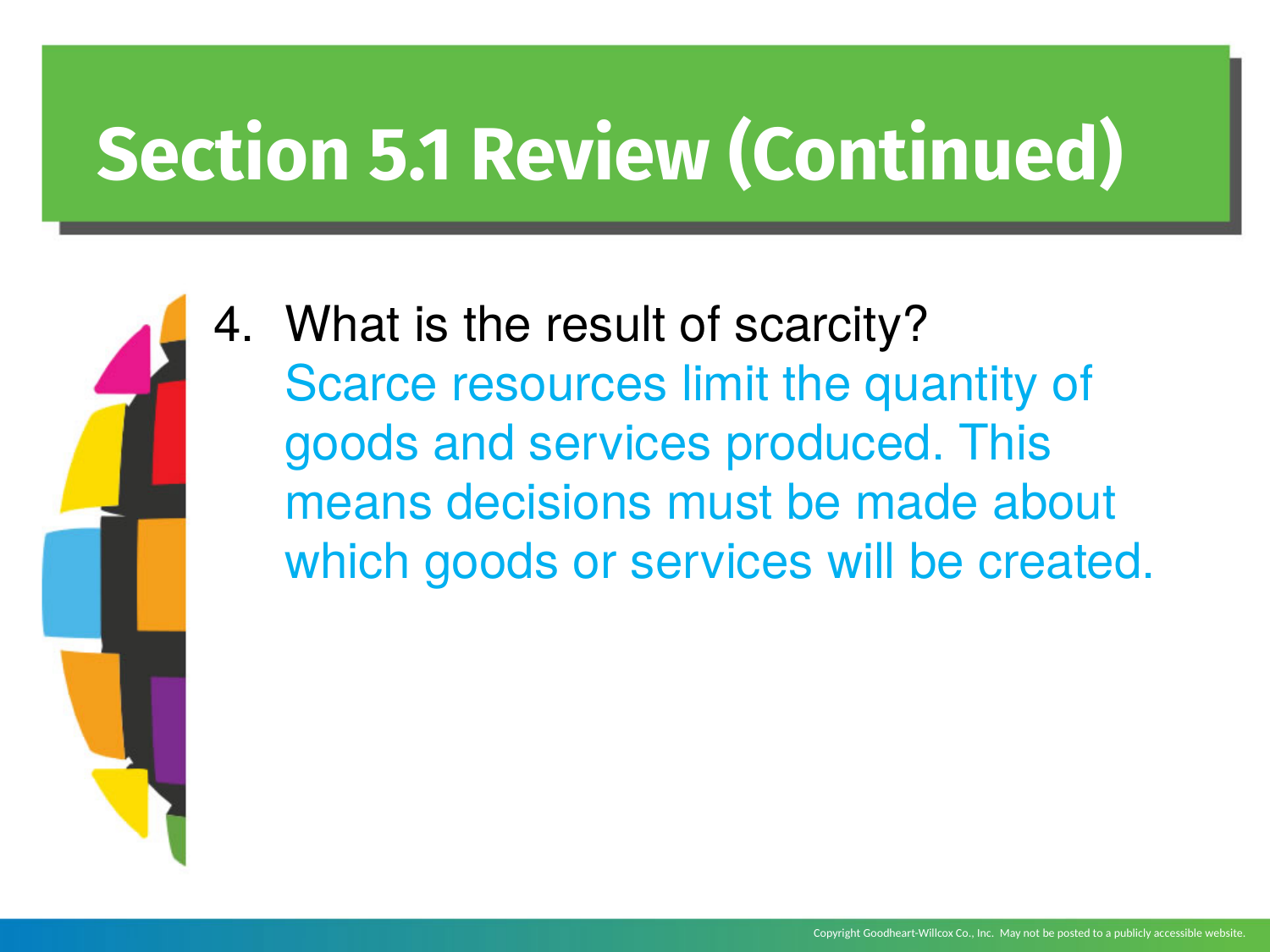

# Section 5.1 Review (Continued)
What is the result of scarcity?
	Scarce resources limit the quantity of goods and services produced. This means decisions must be made about which goods or services will be created.